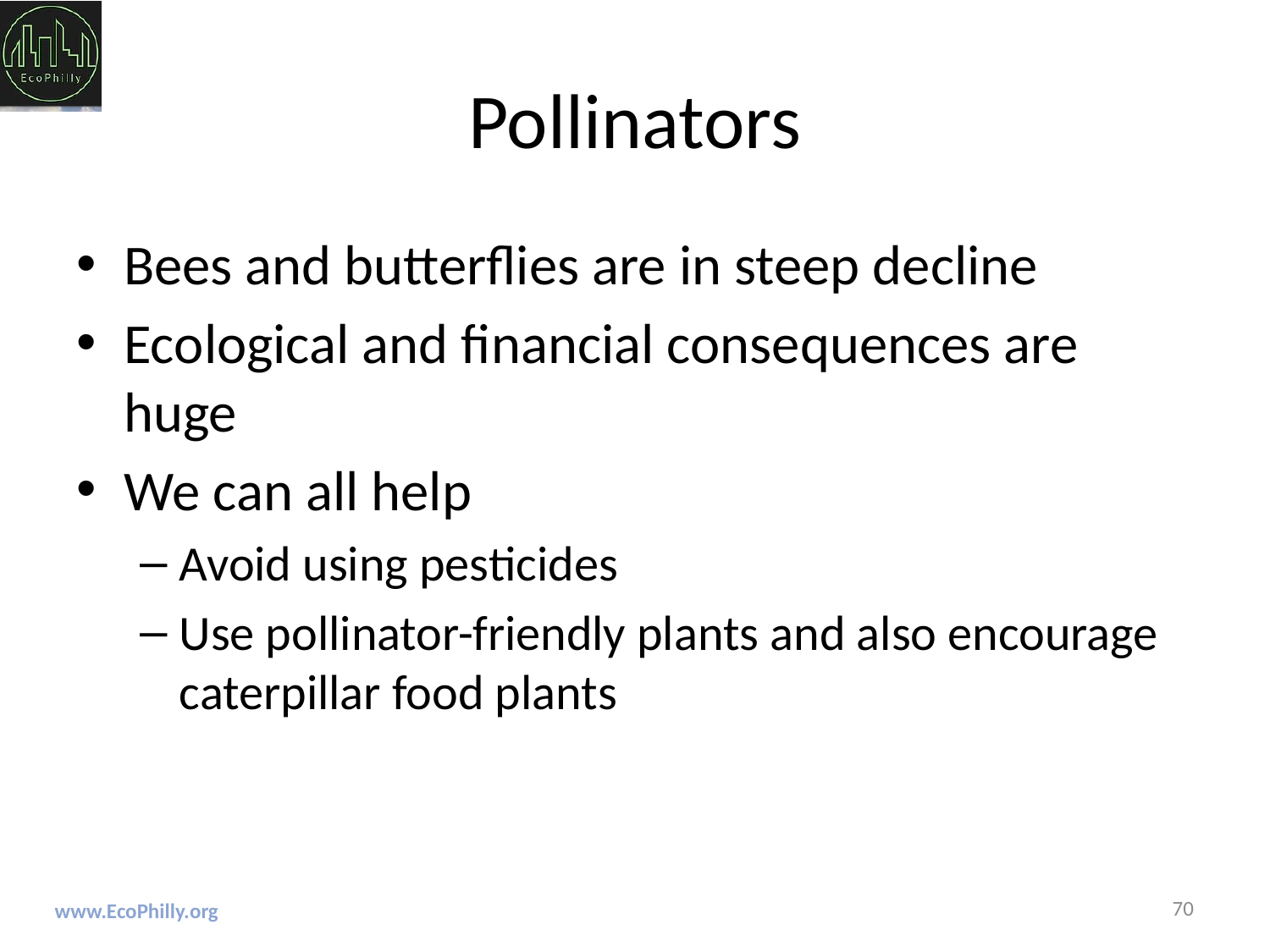

# Pollinators
Bees and butterflies are in steep decline
Ecological and financial consequences are huge
We can all help
Avoid using pesticides
Use pollinator-friendly plants and also encourage caterpillar food plants
70
www.EcoPhilly.org